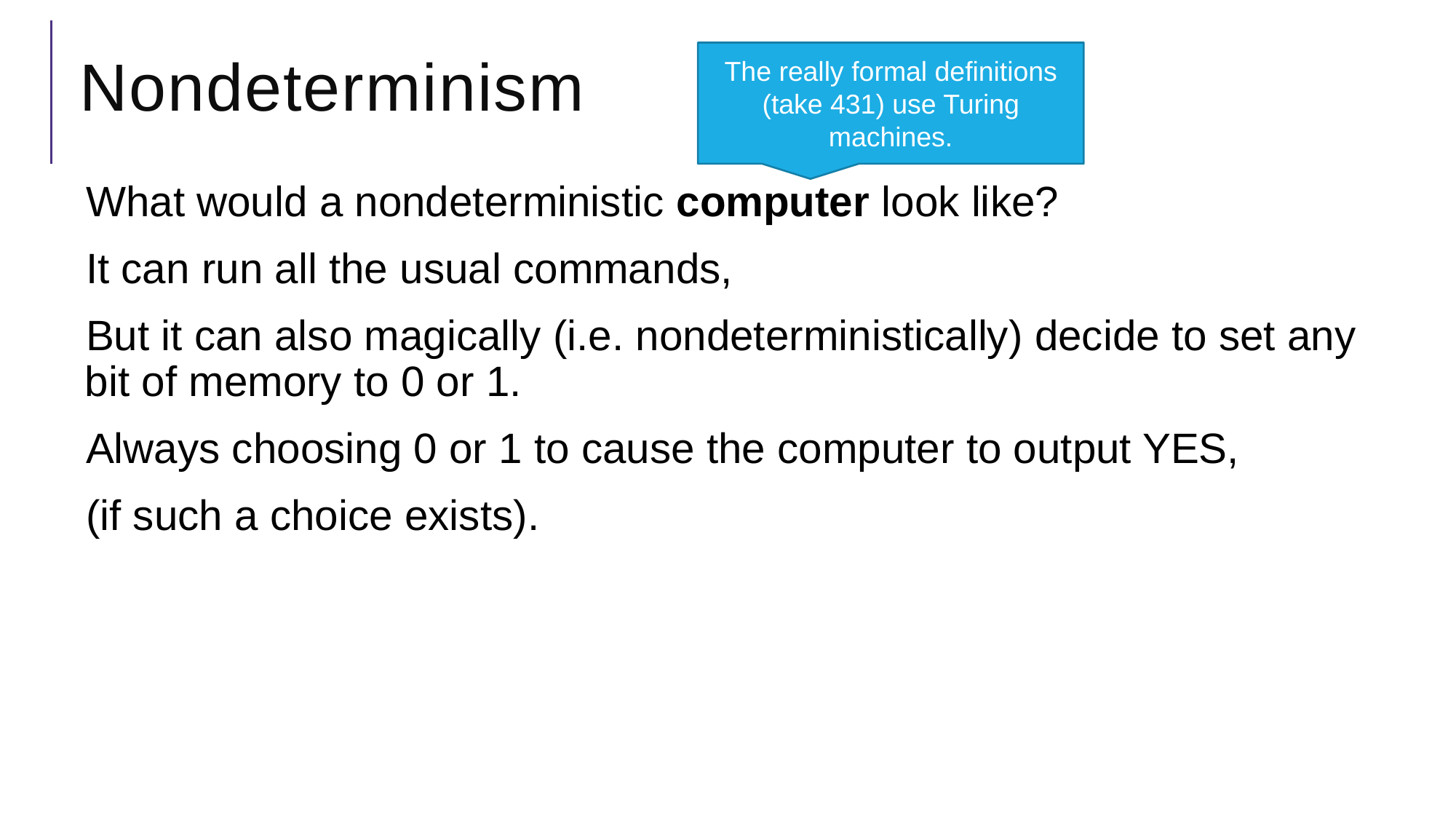

# Nondeterminism
The really formal definitions (take 431) use Turing machines.
What would a nondeterministic computer look like?
It can run all the usual commands,
But it can also magically (i.e. nondeterministically) decide to set any bit of memory to 0 or 1.
Always choosing 0 or 1 to cause the computer to output YES,
(if such a choice exists).